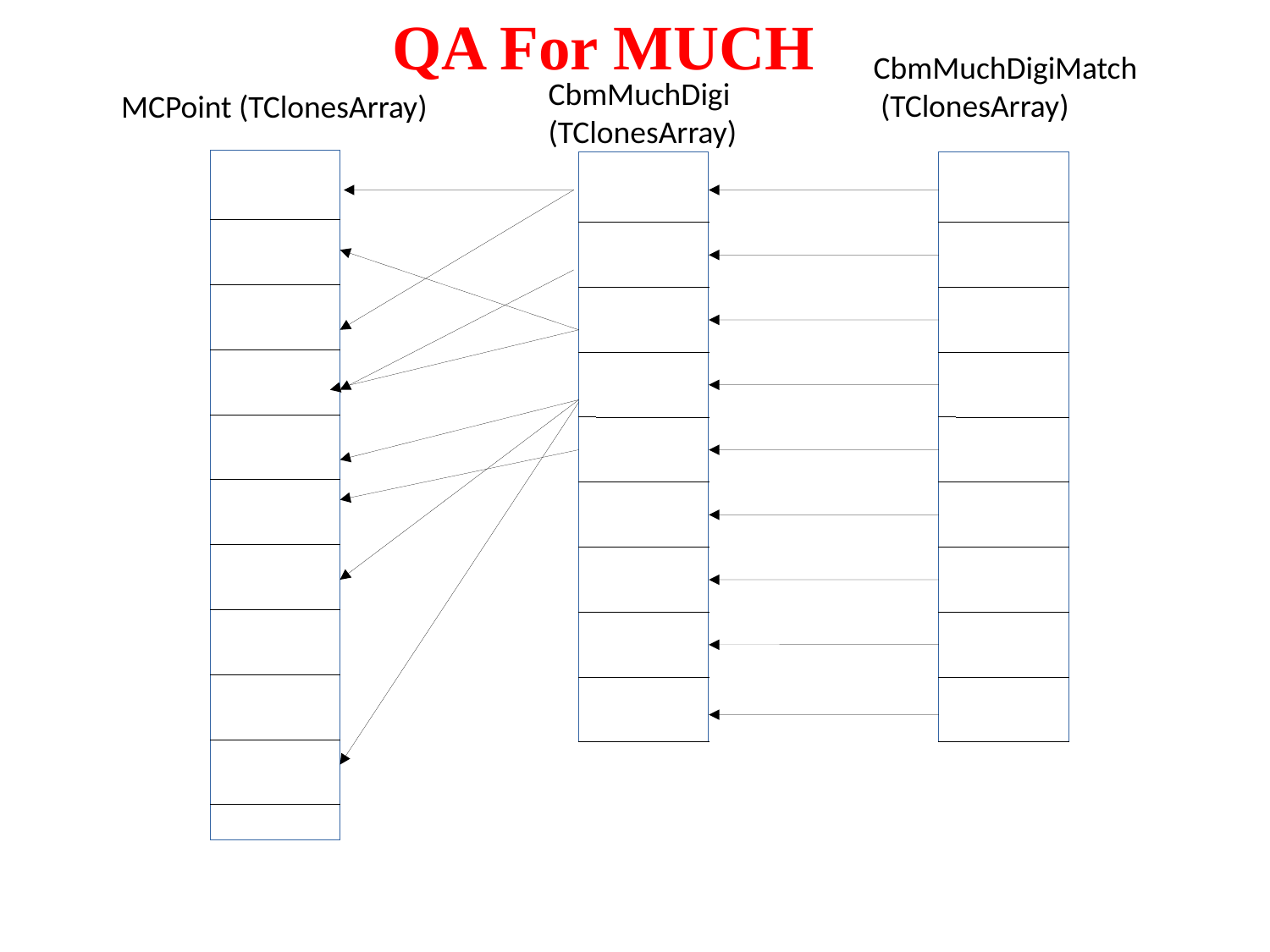

QA For MUCH
CbmMuchDigiMatch
 (TClonesArray)
CbmMuchDigi
(TClonesArray)
MCPoint (TClonesArray)